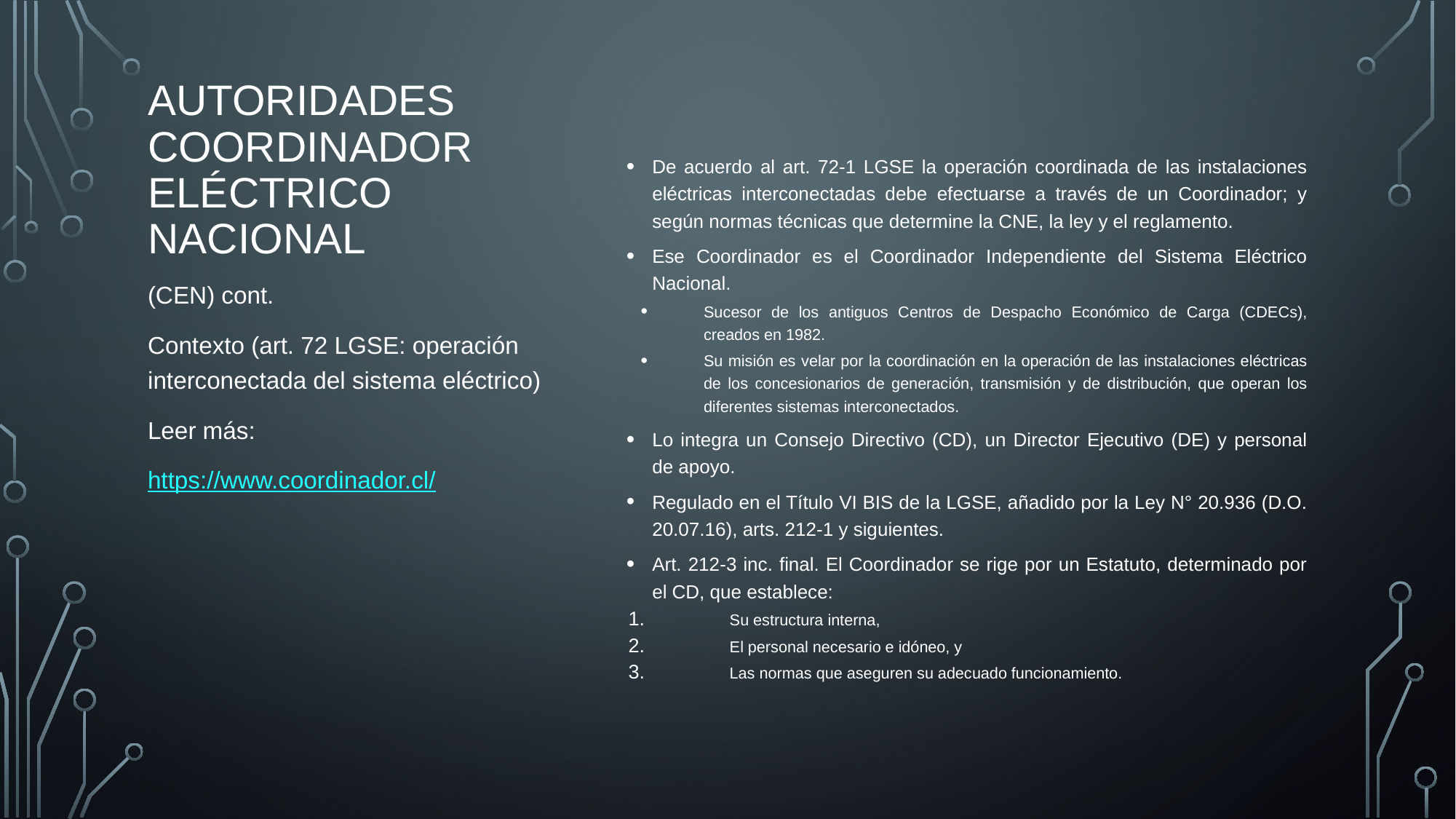

# Autoridades Coordinador Eléctrico Nacional
De acuerdo al art. 72-1 LGSE la operación coordinada de las instalaciones eléctricas interconectadas debe efectuarse a través de un Coordinador; y según normas técnicas que determine la CNE, la ley y el reglamento.
Ese Coordinador es el Coordinador Independiente del Sistema Eléctrico Nacional.
Sucesor de los antiguos Centros de Despacho Económico de Carga (CDECs), creados en 1982.
Su misión es velar por la coordinación en la operación de las instalaciones eléctricas de los concesionarios de generación, transmisión y de distribución, que operan los diferentes sistemas interconectados.
Lo integra un Consejo Directivo (CD), un Director Ejecutivo (DE) y personal de apoyo.
Regulado en el Título VI BIS de la LGSE, añadido por la Ley N° 20.936 (D.O. 20.07.16), arts. 212-1 y siguientes.
Art. 212-3 inc. final. El Coordinador se rige por un Estatuto, determinado por el CD, que establece:
Su estructura interna,
El personal necesario e idóneo, y
Las normas que aseguren su adecuado funcionamiento.

(CEN) cont.
Contexto (art. 72 LGSE: operación interconectada del sistema eléctrico)
Leer más:
https://www.coordinador.cl/